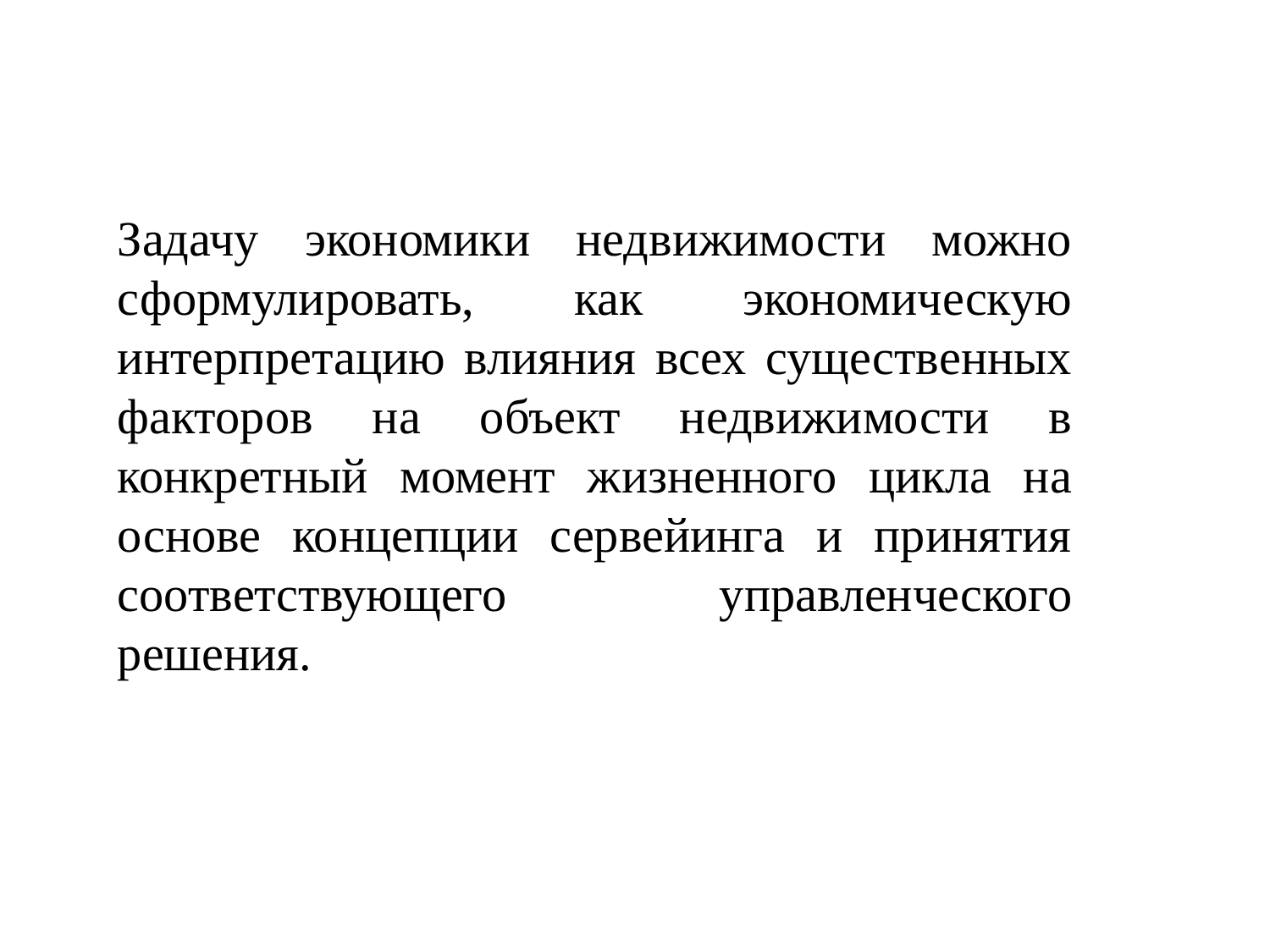

Задачу экономики недвижимости можно сформулировать, как экономическую интерпретацию влияния всех существенных факторов на объект недвижимости в конкретный момент жизненного цикла на основе концепции сервейинга и принятия соответствующего управленческого решения.